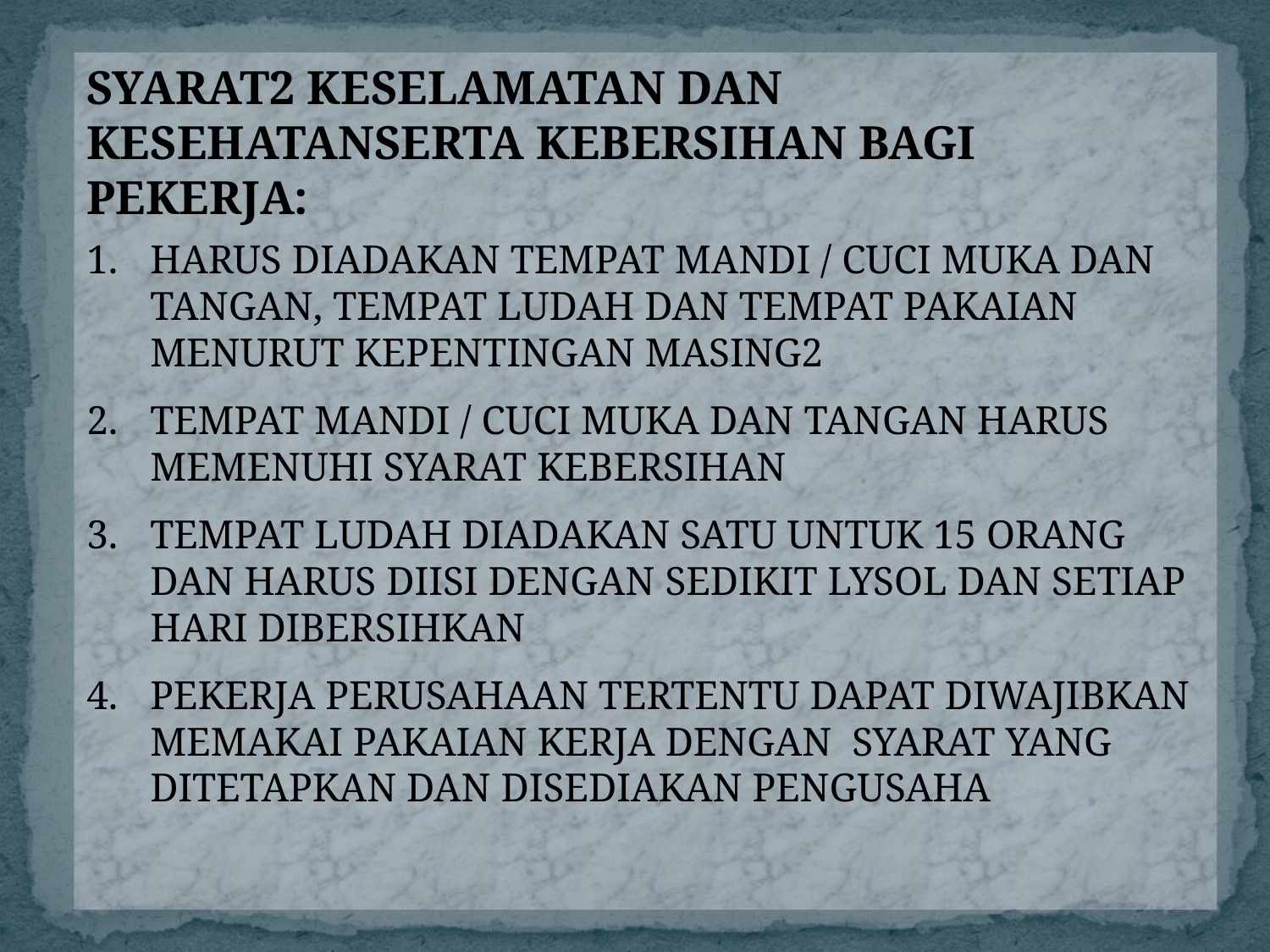

SYARAT2 KESELAMATAN DAN KESEHATANSERTA KEBERSIHAN BAGI PEKERJA:
HARUS DIADAKAN TEMPAT MANDI / CUCI MUKA DAN TANGAN, TEMPAT LUDAH DAN TEMPAT PAKAIAN MENURUT KEPENTINGAN MASING2
TEMPAT MANDI / CUCI MUKA DAN TANGAN HARUS MEMENUHI SYARAT KEBERSIHAN
TEMPAT LUDAH DIADAKAN SATU UNTUK 15 ORANG DAN HARUS DIISI DENGAN SEDIKIT LYSOL DAN SETIAP HARI DIBERSIHKAN
PEKERJA PERUSAHAAN TERTENTU DAPAT DIWAJIBKAN MEMAKAI PAKAIAN KERJA DENGAN  SYARAT YANG DITETAPKAN DAN DISEDIAKAN PENGUSAHA